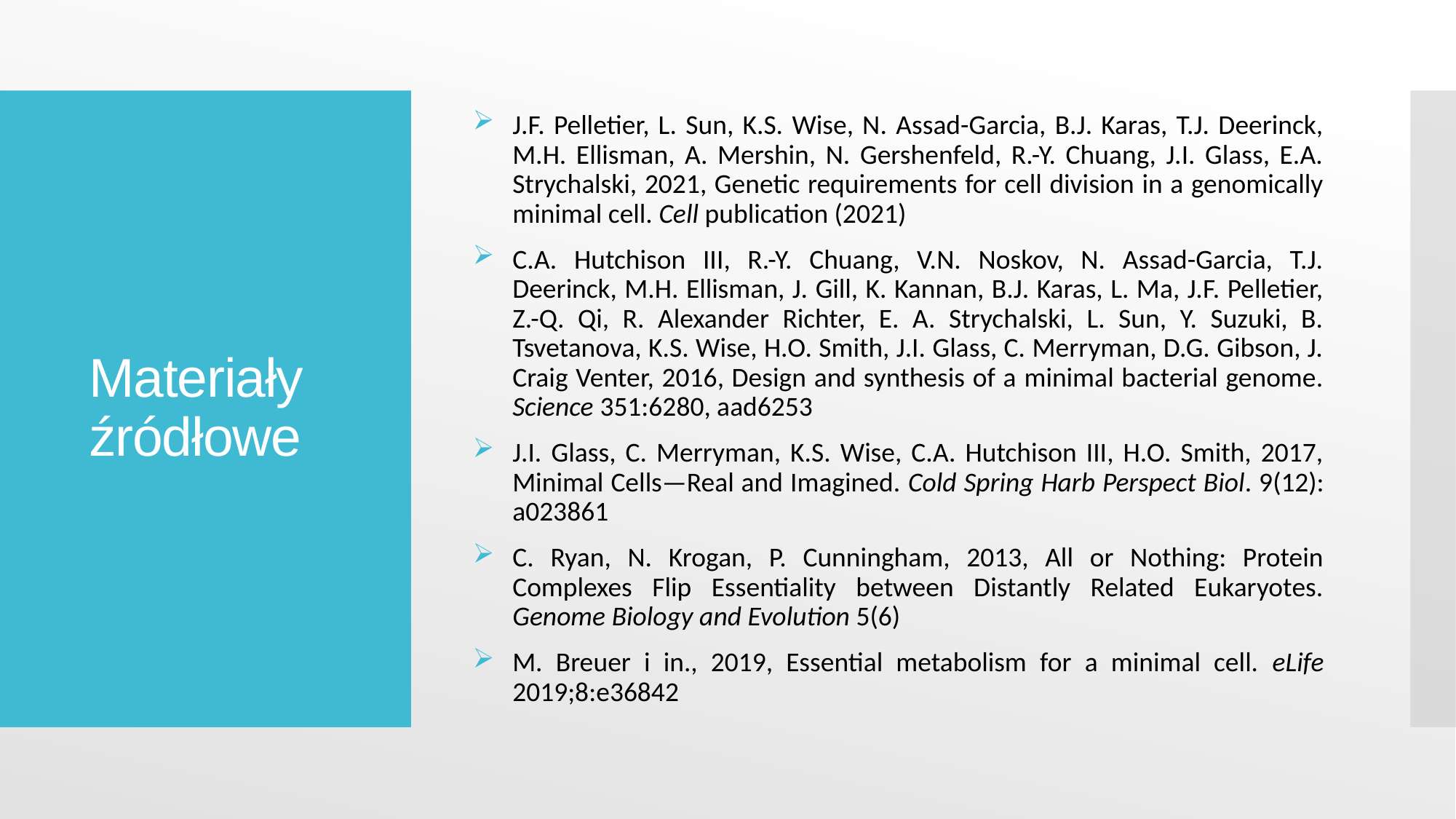

J.F. Pelletier, L. Sun, K.S. Wise, N. Assad-Garcia, B.J. Karas, T.J. Deerinck, M.H. Ellisman, A. Mershin, N. Gershenfeld, R.-Y. Chuang, J.I. Glass, E.A. Strychalski, 2021, Genetic requirements for cell division in a genomically minimal cell. Cell publication (2021)
C.A. Hutchison III, R.-Y. Chuang, V.N. Noskov, N. Assad-Garcia, T.J. Deerinck, M.H. Ellisman, J. Gill, K. Kannan, B.J. Karas, L. Ma, J.F. Pelletier, Z.-Q. Qi, R. Alexander Richter, E. A. Strychalski, L. Sun, Y. Suzuki, B. Tsvetanova, K.S. Wise, H.O. Smith, J.I. Glass, C. Merryman, D.G. Gibson, J. Craig Venter, 2016, Design and synthesis of a minimal bacterial genome. Science 351:6280, aad6253
J.I. Glass, C. Merryman, K.S. Wise, C.A. Hutchison III, H.O. Smith, 2017, Minimal Cells—Real and Imagined. Cold Spring Harb Perspect Biol. 9(12): a023861
C. Ryan, N. Krogan, P. Cunningham, 2013, All or Nothing: Protein Complexes Flip Essentiality between Distantly Related Eukaryotes. Genome Biology and Evolution 5(6)
M. Breuer i in., 2019, Essential metabolism for a minimal cell. eLife 2019;8:e36842
# Materiały źródłowe